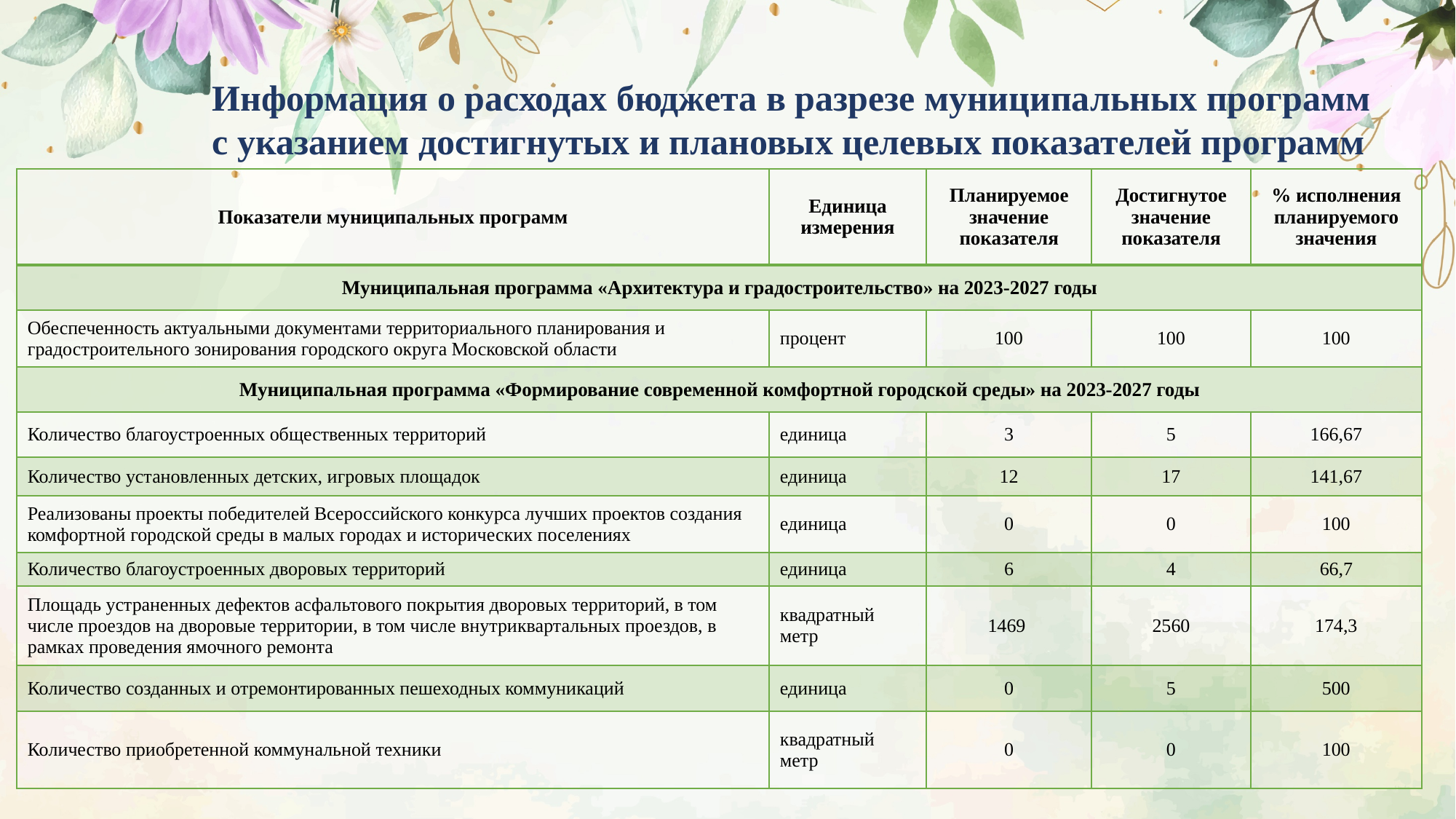

Информация о расходах бюджета в разрезе муниципальных программ
с указанием достигнутых и плановых целевых показателей программ
| Показатели муниципальных программ | Единица измерения | Планируемое значение показателя | Достигнутое значение показателя | % исполнения планируемого значения |
| --- | --- | --- | --- | --- |
| Муниципальная программа «Архитектура и градостроительство» на 2023-2027 годы |  |  |  |  |
| Обеспеченность актуальными документами территориального планирования и градостроительного зонирования городского округа Московской области | процент | 100 | 100 | 100 |
| Муниципальная программа «Формирование современной комфортной городской среды» на 2023-2027 годы |  |  |  |  |
| Количество благоустроенных общественных территорий | единица | 3 | 5 | 166,67 |
| Количество установленных детских, игровых площадок | единица | 12 | 17 | 141,67 |
| Реализованы проекты победителей Всероссийского конкурса лучших проектов создания комфортной городской среды в малых городах и исторических поселениях | единица | 0 | 0 | 100 |
| Количество благоустроенных дворовых территорий | единица | 6 | 4 | 66,7 |
| Площадь устраненных дефектов асфальтового покрытия дворовых территорий, в том числе проездов на дворовые территории, в том числе внутриквартальных проездов, в рамках проведения ямочного ремонта | квадратный метр | 1469 | 2560 | 174,3 |
| Количество созданных и отремонтированных пешеходных коммуникаций | единица | 0 | 5 | 500 |
| Количество приобретенной коммунальной техники | квадратный метр | 0 | 0 | 100 |